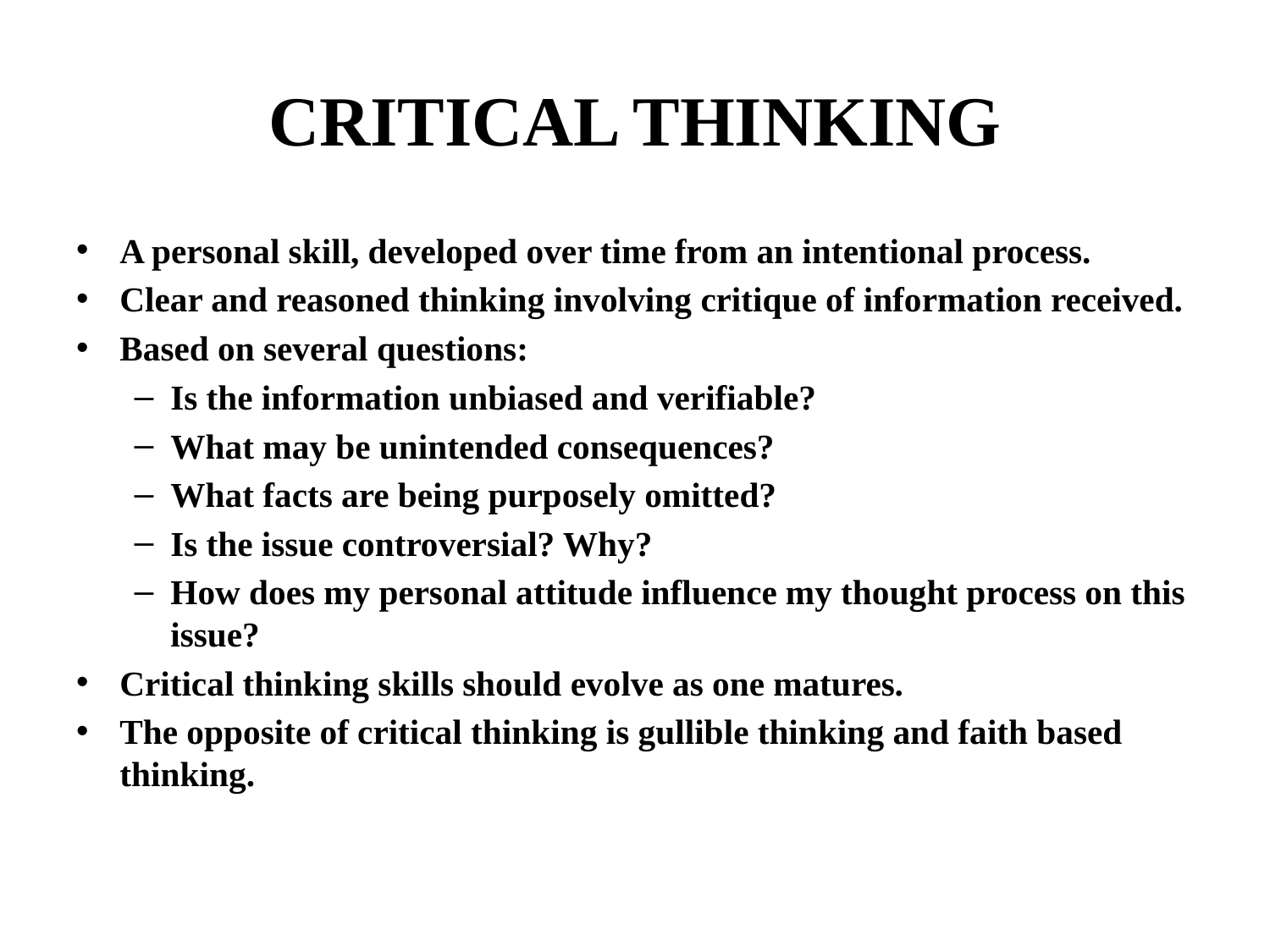

# CRITICAL THINKING
A personal skill, developed over time from an intentional process.
Clear and reasoned thinking involving critique of information received.
Based on several questions:
Is the information unbiased and verifiable?
What may be unintended consequences?
What facts are being purposely omitted?
Is the issue controversial? Why?
How does my personal attitude influence my thought process on this issue?
Critical thinking skills should evolve as one matures.
The opposite of critical thinking is gullible thinking and faith based thinking.